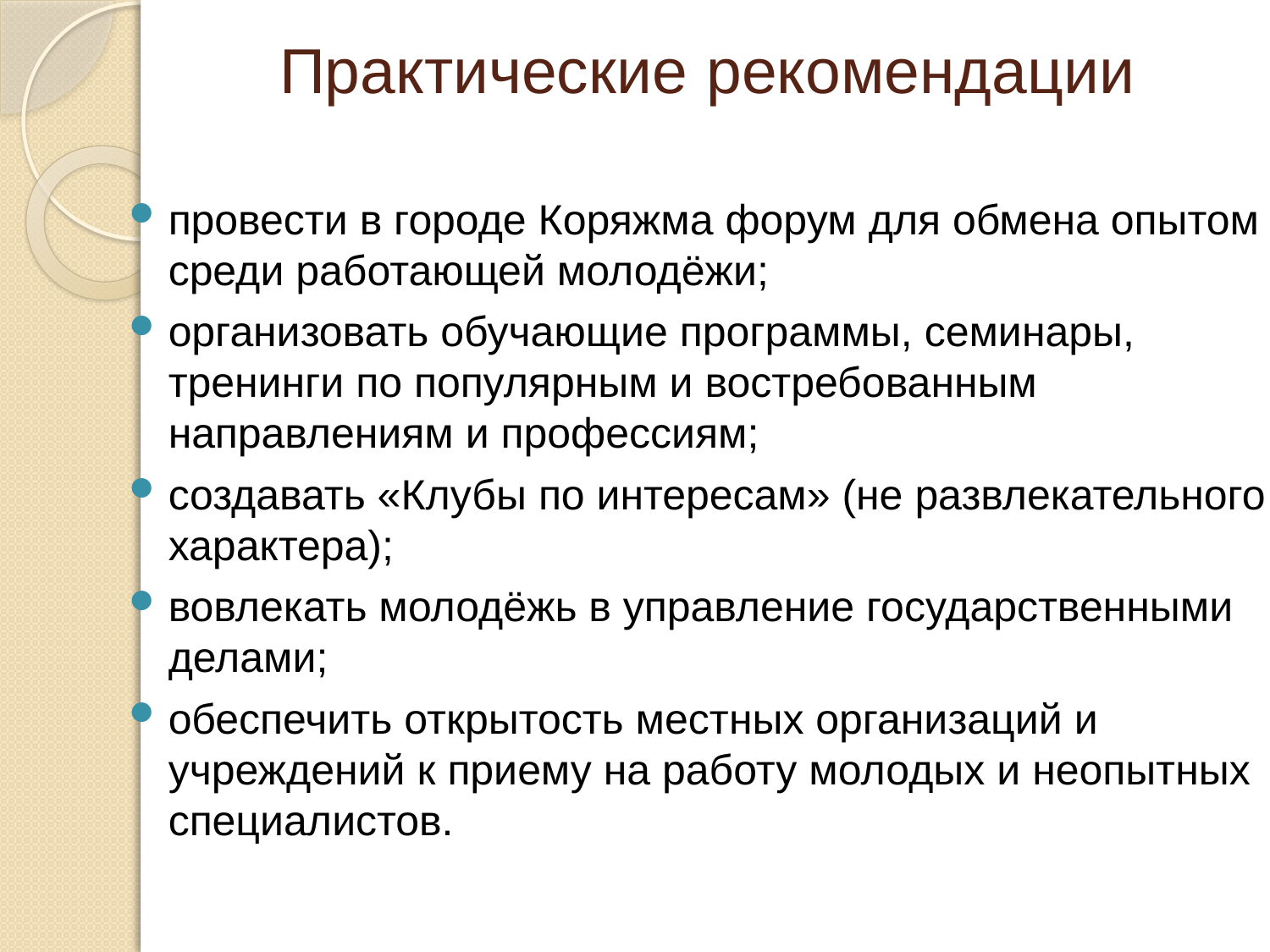

# Практические рекомендации
провести в городе Коряжма форум для обмена опытом среди работающей молодёжи;
организовать обучающие программы, семинары, тренинги по популярным и востребованным направлениям и профессиям;
создавать «Клубы по интересам» (не развлекательного характера);
вовлекать молодёжь в управление государственными делами;
обеспечить открытость местных организаций и учреждений к приему на работу молодых и неопытных специалистов.